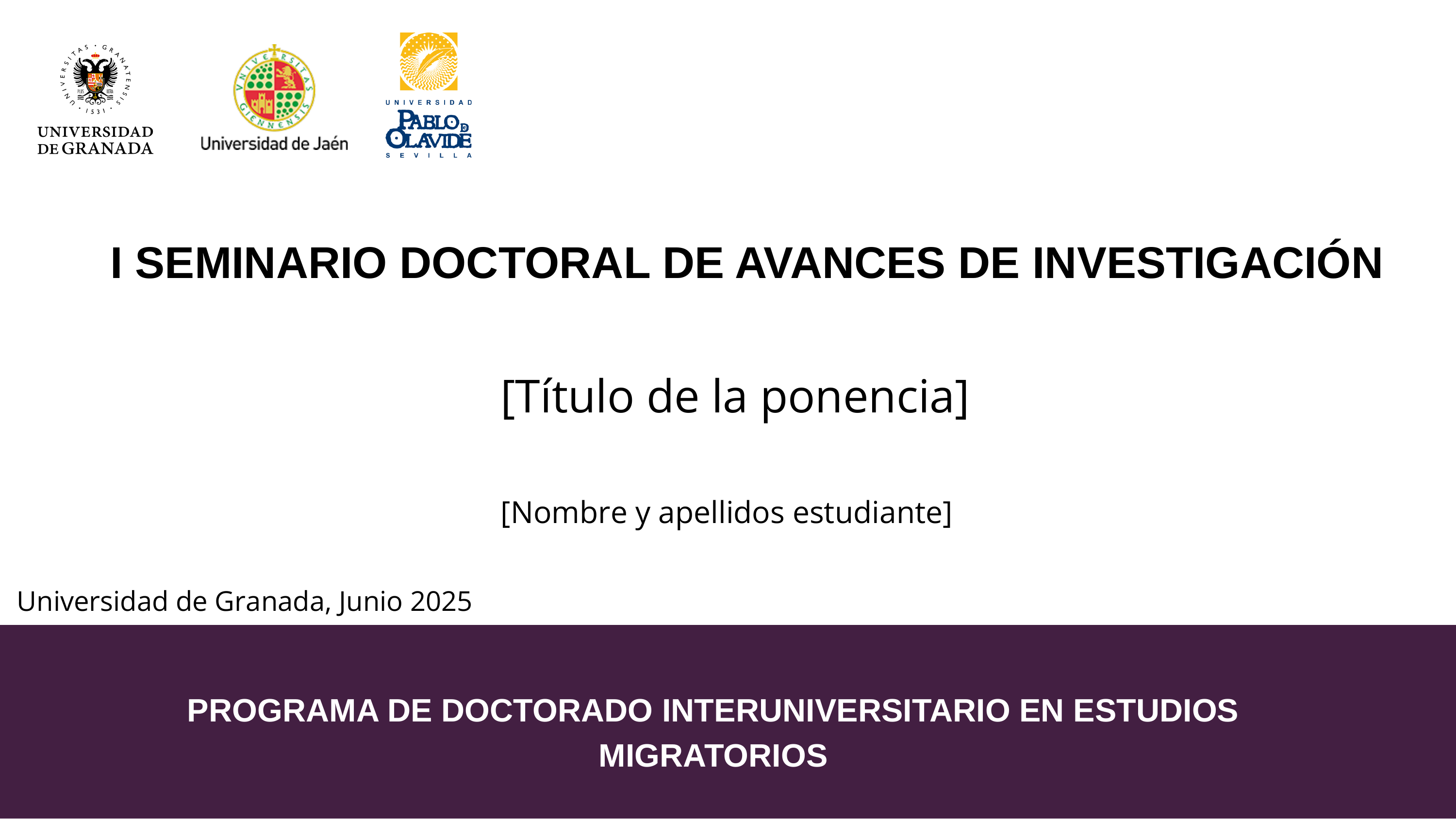

I SEMINARIO DOCTORAL DE AVANCES DE INVESTIGACIÓN
[Título de la ponencia]
[Nombre y apellidos estudiante]
Universidad de Granada, Junio 2025

PROGRAMA DE DOCTORADO INTERUNIVERSITARIO EN ESTUDIOS MIGRATORIOS